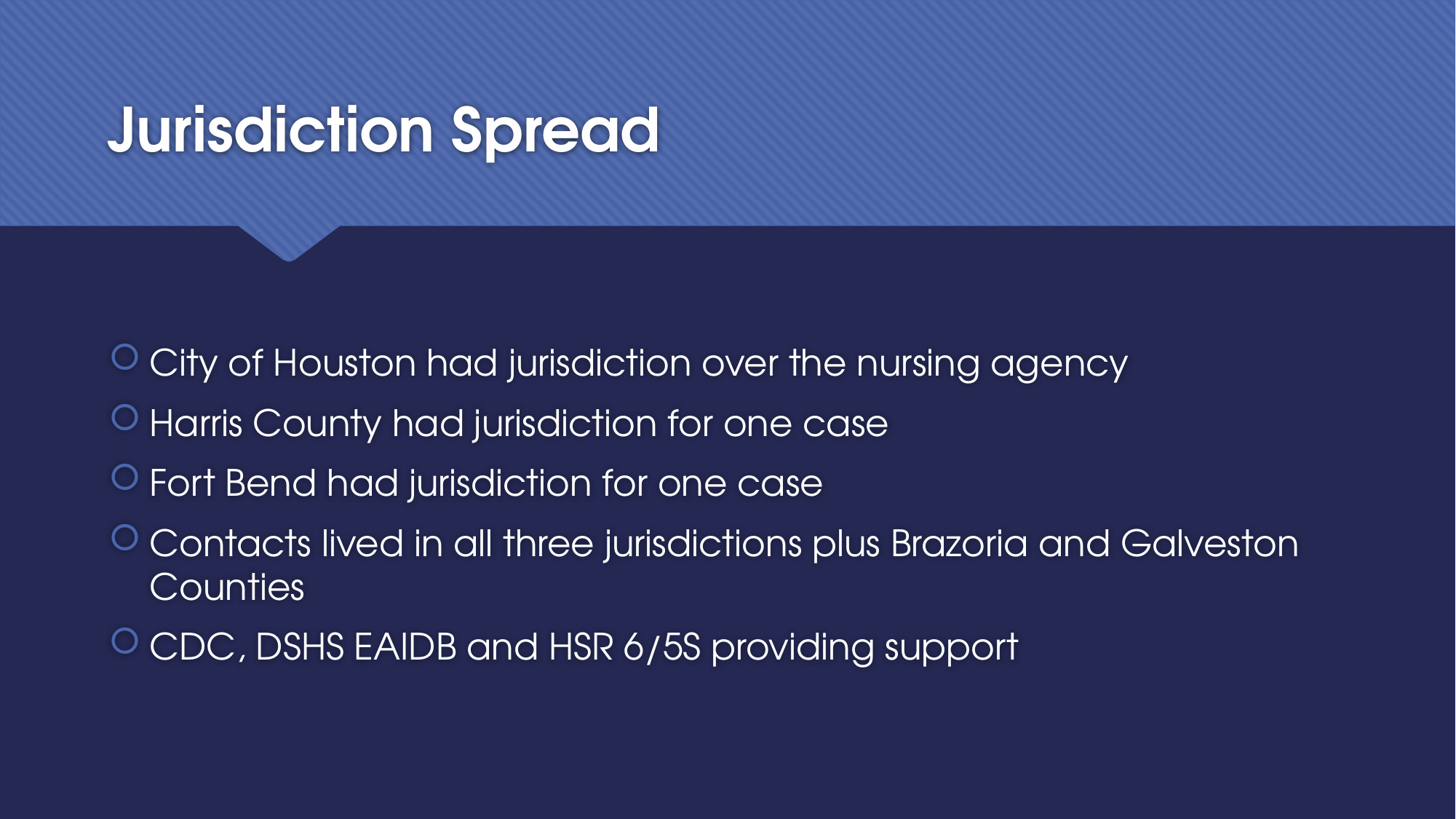

# Jurisdiction Spread
City of Houston had jurisdiction over the nursing agency
Harris County had jurisdiction for one case
Fort Bend had jurisdiction for one case
Contacts lived in all three jurisdictions plus Brazoria and Galveston Counties
CDC, DSHS EAIDB and HSR 6/5S providing support